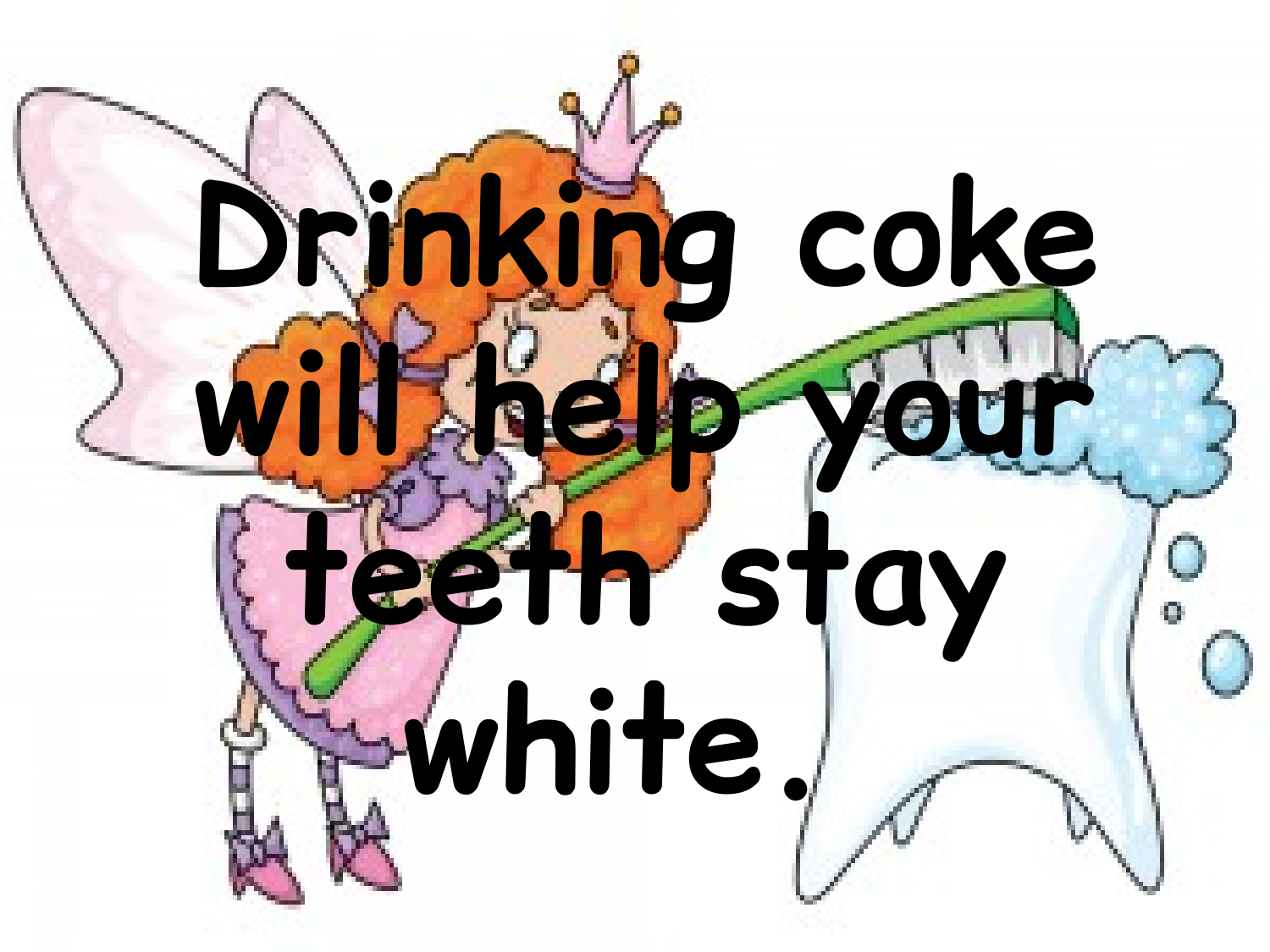

# Drinking coke will help your teeth stay white.